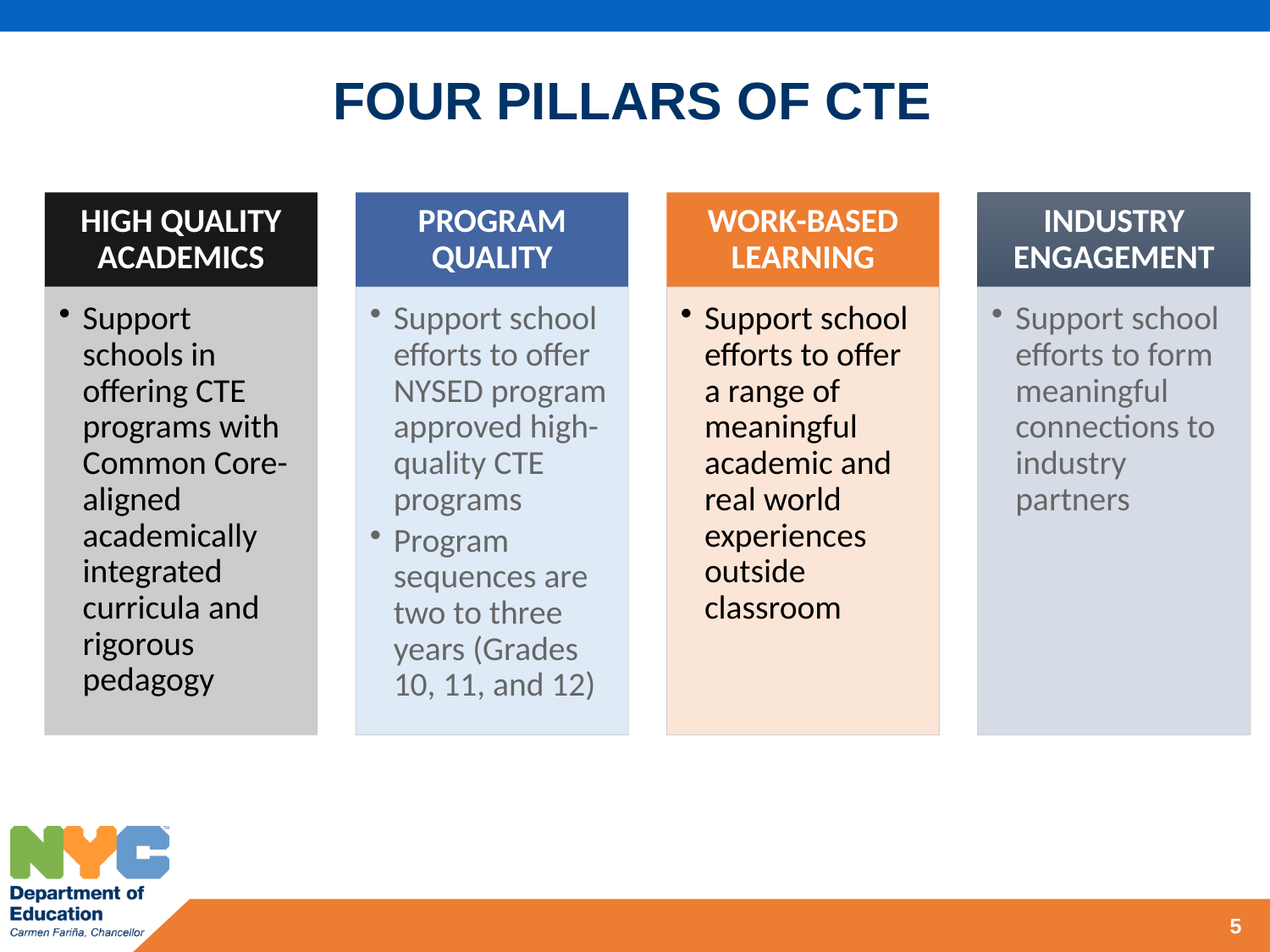

Four Pillars of CTE
HIGH QUALITY ACADEMICS
Support schools in offering CTE programs with Common Core-aligned academically integrated curricula and rigorous pedagogy
PROGRAM QUALITY
Support school efforts to offer NYSED program approved high-quality CTE programs
Program  sequences are two to three years (Grades 10, 11, and 12)
WORK-BASED LEARNING
Support school efforts to offer a range of meaningful academic and real world experiences outside classroom
INDUSTRY ENGAGEMENT
Support school efforts to form meaningful connections to industry partners
5